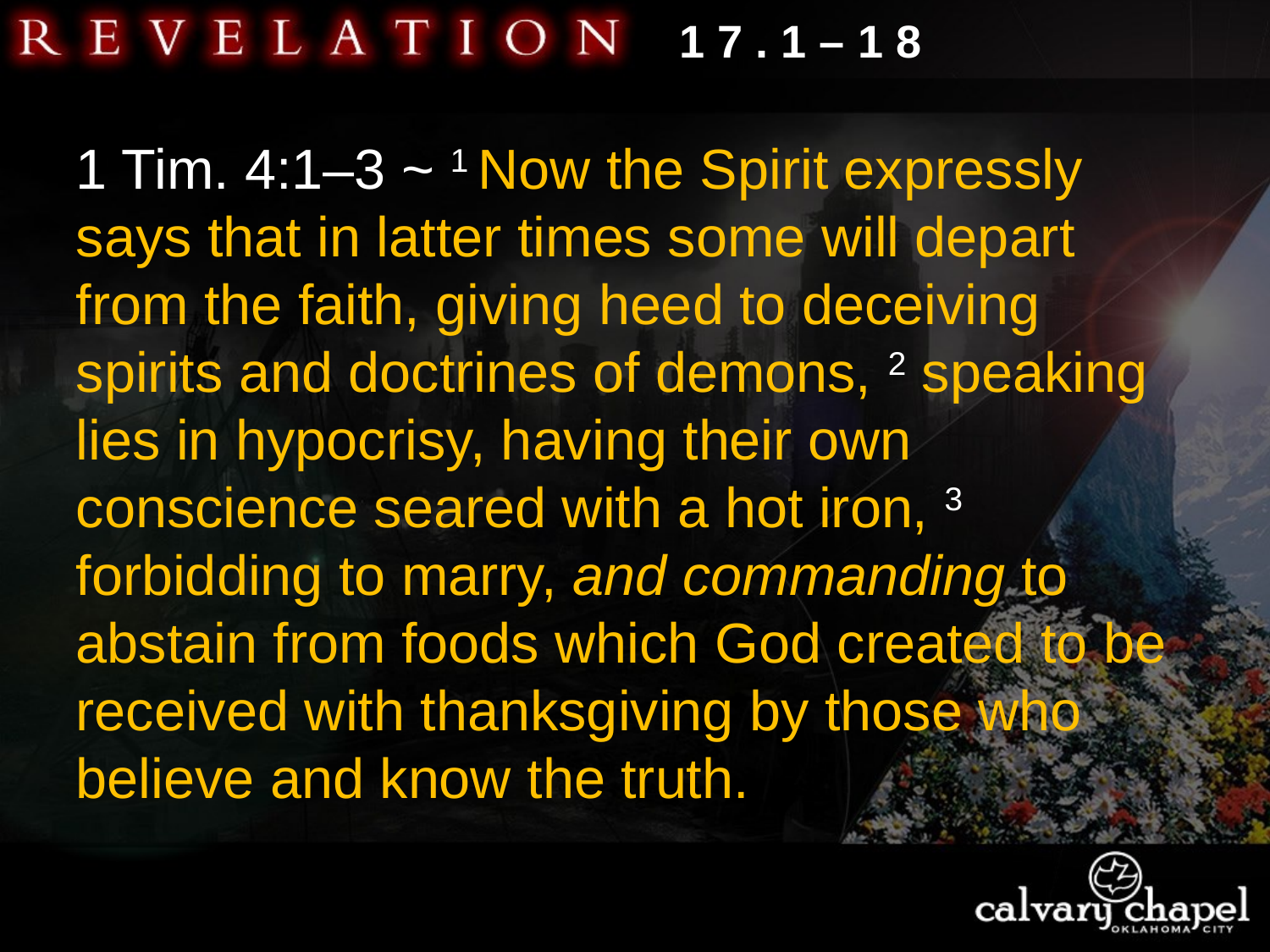

1 7 . 1 – 1 8
1 Tim. 4:1–3 ~ 1 Now the Spirit expressly says that in latter times some will depart from the faith, giving heed to deceiving spirits and doctrines of demons, 2 speaking lies in hypocrisy, having their own conscience seared with a hot iron, 3 forbidding to marry, and commanding to abstain from foods which God created to be received with thanksgiving by those who believe and know the truth.